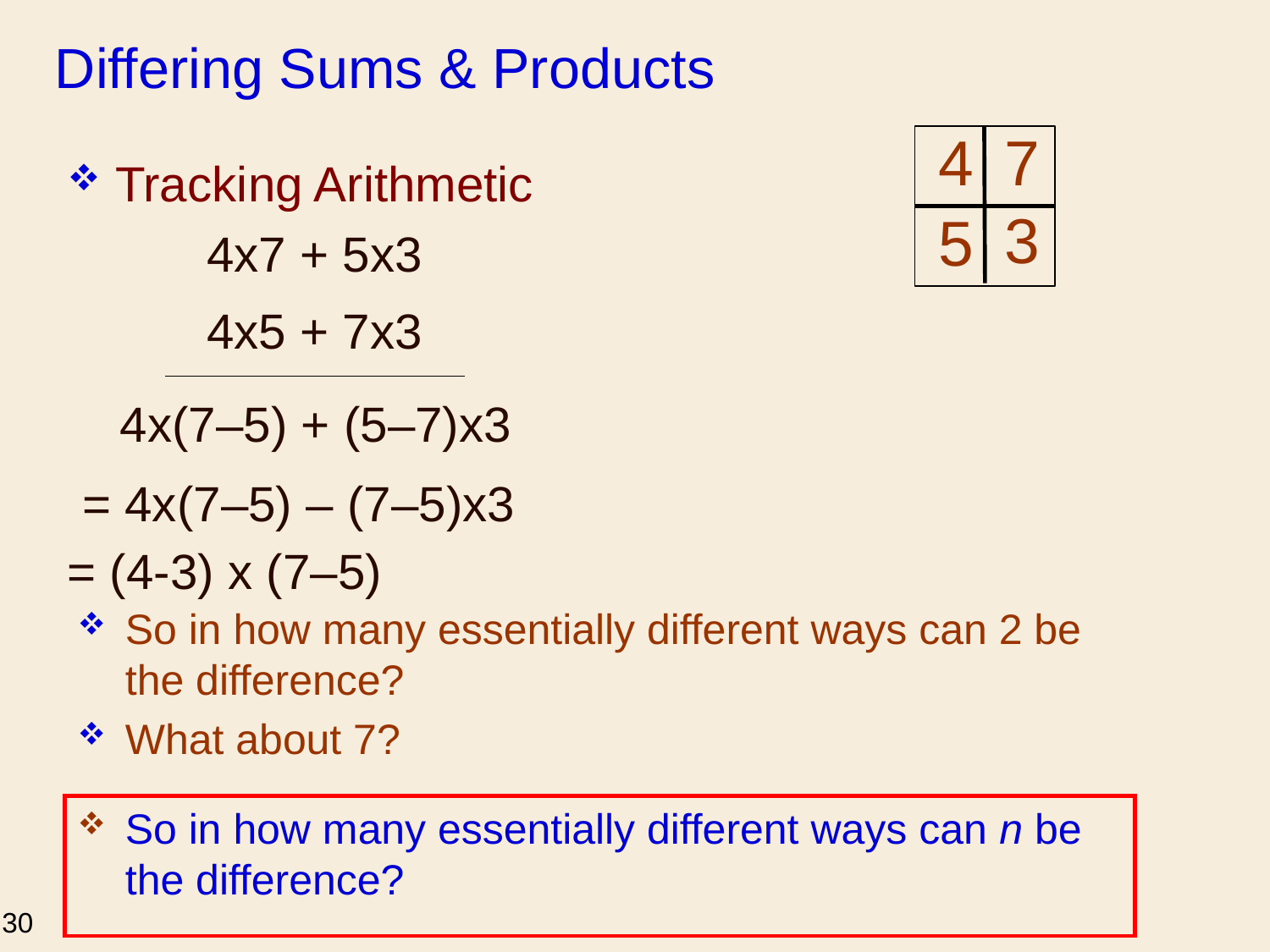

# Differing Sums & Products
4
7

3
5
Tracking Arithmetic
4x7 + 5x3
4x5 + 7x3
4x(7–5) + (5–7)x3
= 4x(7–5) – (7–5)x3
= (4-3) x (7–5)
So in how many essentially different ways can 2 be the difference?
What about 7?
So in how many essentially different ways can n be the difference?